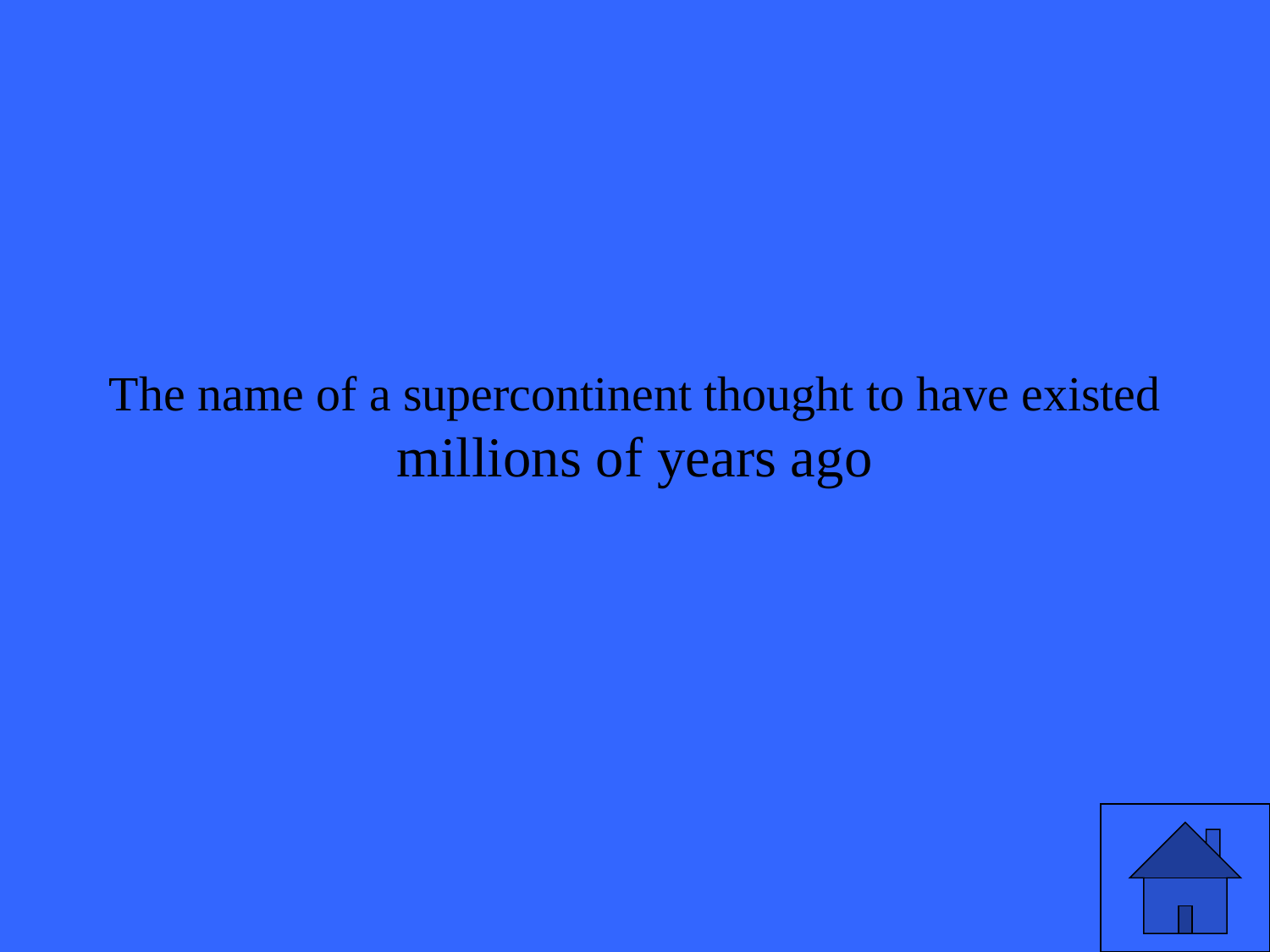

# The name of a supercontinent thought to have existed millions of years ago